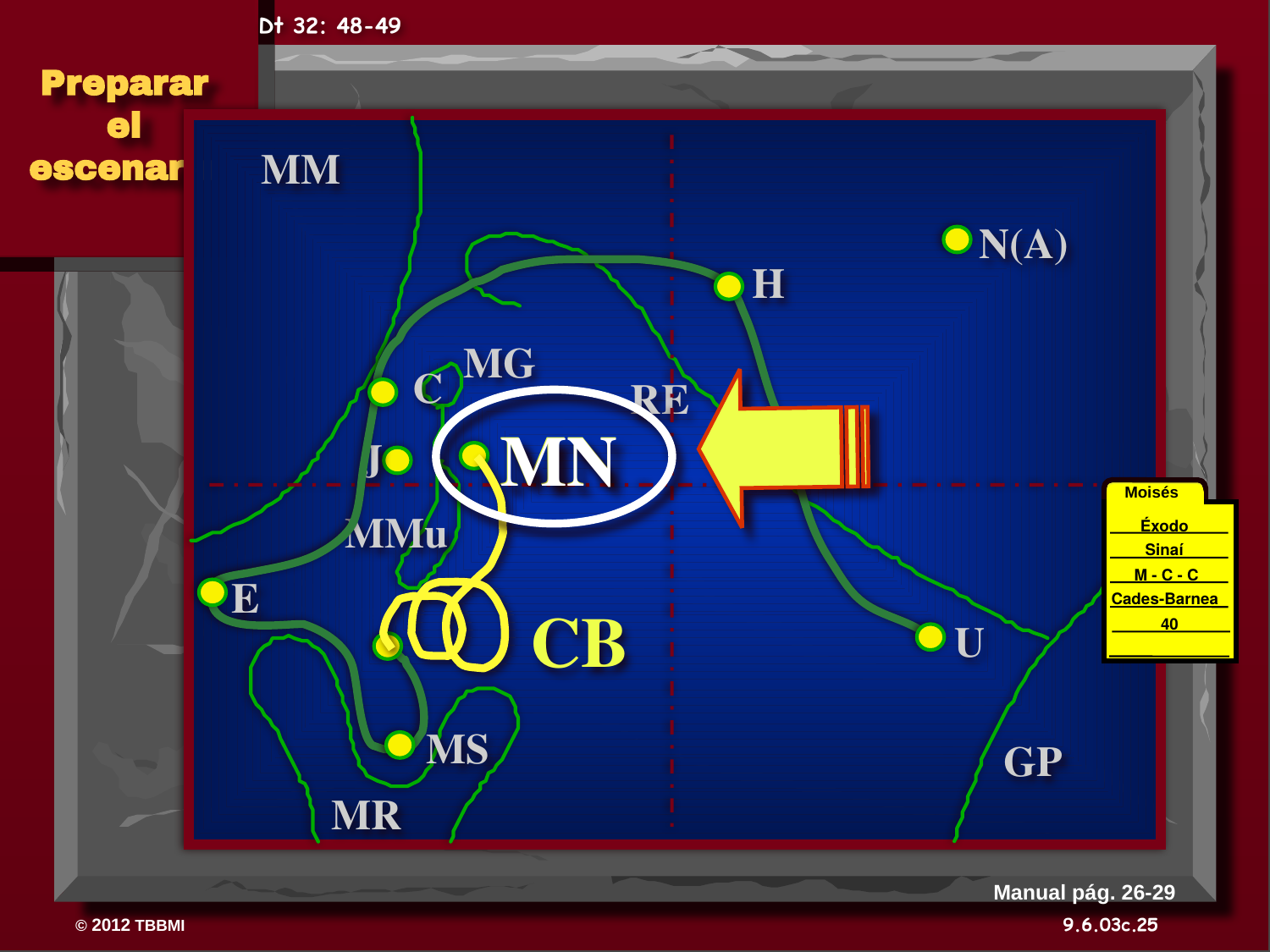

Dt 32: 48-49

 Preparar
 el
 escenario

MM

N(A)

H

MG
C

RE

B

MN

J

MMu

E

CB

U

MS

MR
GP

MN

Moisés

Éxodo

Sinaí

M - C - C

Cades-Barnea
40

40

Manual pág. 26-29

25